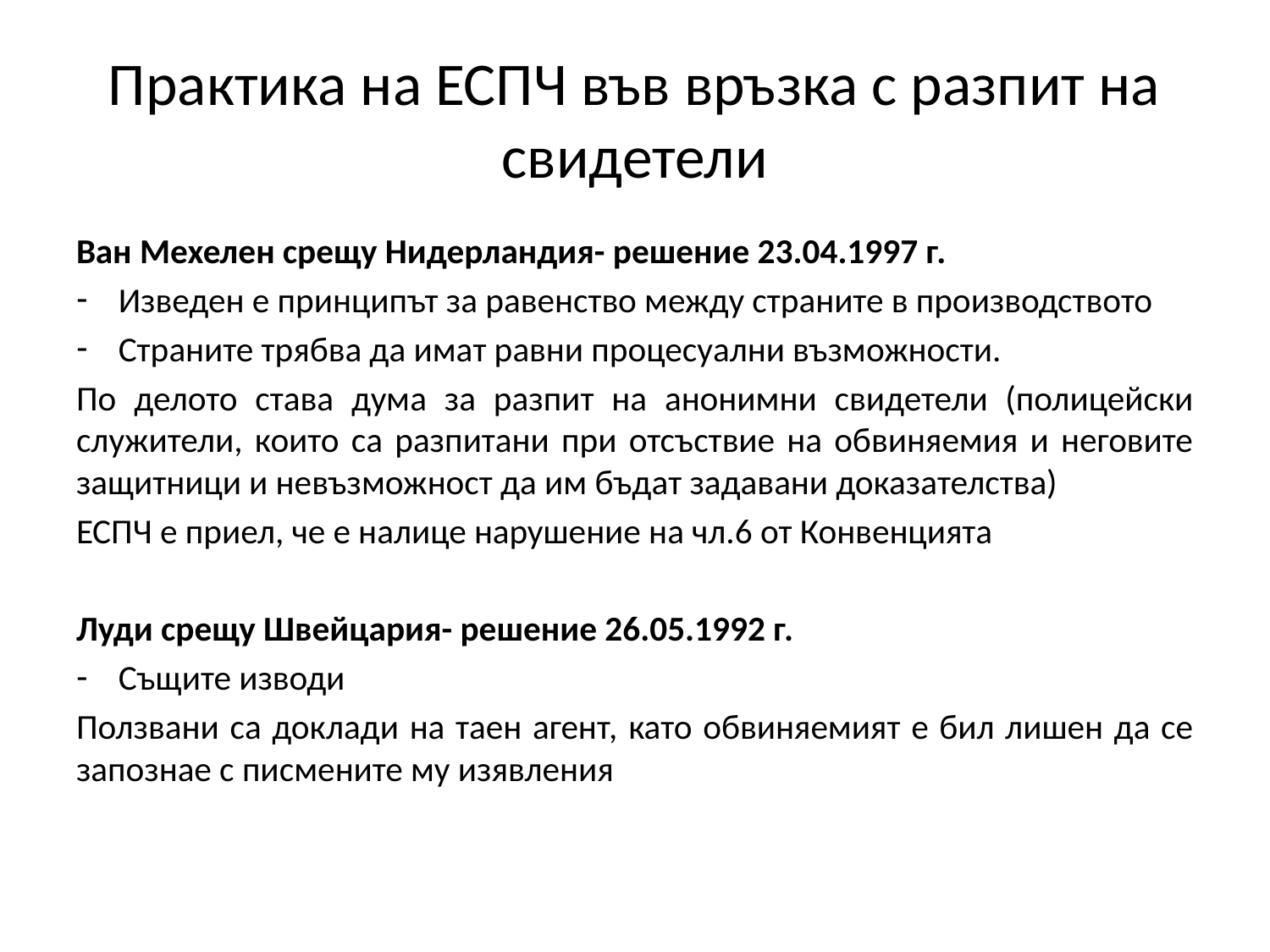

# Практика на ЕСПЧ във връзка с разпит на свидетели
Ван Мехелен срещу Нидерландия- решение 23.04.1997 г.
Изведен е принципът за равенство между страните в производството
Страните трябва да имат равни процесуални възможности.
По делото става дума за разпит на анонимни свидетели (полицейски служители, които са разпитани при отсъствие на обвиняемия и неговите защитници и невъзможност да им бъдат задавани доказателства)
ЕСПЧ е приел, че е налице нарушение на чл.6 от Конвенцията

Луди срещу Швейцария- решение 26.05.1992 г.
Същите изводи
Ползвани са доклади на таен агент, като обвиняемият е бил лишен да се запознае с писмените му изявления